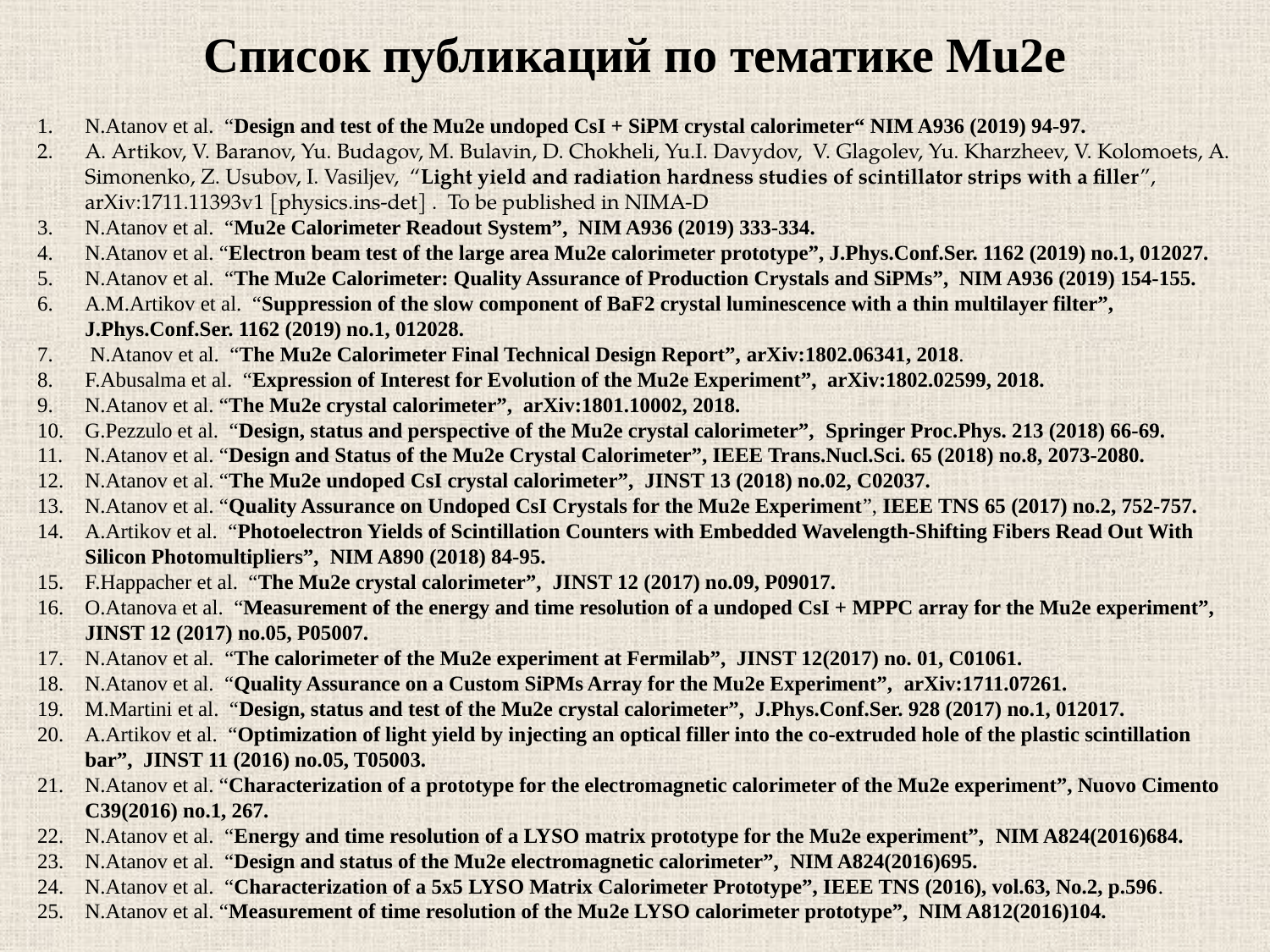

# Список публикаций по тематике Mu2e
N.Atanov et al.  “Design and test of the Mu2e undoped CsI + SiPM crystal calorimeter“ NIM A936 (2019) 94-97.
A. Artikov, V. Baranov, Yu. Budagov, M. Bulavin, D. Chokheli, Yu.I. Davydov,  V. Glagolev, Yu. Kharzheev, V. Kolomoets, A. Simonenko, Z. Usubov, I. Vasiljev,  “Light yield and radiation hardness studies of scintillator strips with a filler”, arXiv:1711.11393v1 [physics.ins-det] .  To be published in NIMA-D
N.Atanov et al.  “Mu2e Calorimeter Readout System”,  NIM A936 (2019) 333-334.
N.Atanov et al. “Electron beam test of the large area Mu2e calorimeter prototype”, J.Phys.Conf.Ser. 1162 (2019) no.1, 012027.
N.Atanov et al.  “The Mu2e Calorimeter: Quality Assurance of Production Crystals and SiPMs”,  NIM A936 (2019) 154-155.
A.M.Artikov et al.  “Suppression of the slow component of BaF2 crystal luminescence with a thin multilayer filter”, J.Phys.Conf.Ser. 1162 (2019) no.1, 012028.
 N.Atanov et al.  “The Mu2e Calorimeter Final Technical Design Report”, arXiv:1802.06341, 2018.
F.Abusalma et al.  “Expression of Interest for Evolution of the Mu2e Experiment”,  arXiv:1802.02599, 2018.
N.Atanov et al. “The Mu2e crystal calorimeter”,  arXiv:1801.10002, 2018.
G.Pezzulo et al.  “Design, status and perspective of the Mu2e crystal calorimeter”,  Springer Proc.Phys. 213 (2018) 66-69.
N.Atanov et al. “Design and Status of the Mu2e Crystal Calorimeter”, IEEE Trans.Nucl.Sci. 65 (2018) no.8, 2073-2080.
N.Atanov et al. “The Mu2e undoped CsI crystal calorimeter”,  JINST 13 (2018) no.02, C02037.
N.Atanov et al. “Quality Assurance on Undoped CsI Crystals for the Mu2e Experiment”, IEEE TNS 65 (2017) no.2, 752-757.
A.Artikov et al.  “Photoelectron Yields of Scintillation Counters with Embedded Wavelength-Shifting Fibers Read Out With Silicon Photomultipliers”,  NIM A890 (2018) 84-95.
F.Happacher et al.  “The Mu2e crystal calorimeter”,  JINST 12 (2017) no.09, P09017.
O.Atanova et al.  “Measurement of the energy and time resolution of a undoped CsI + MPPC array for the Mu2e experiment”, JINST 12 (2017) no.05, P05007.
N.Atanov et al.  “The calorimeter of the Mu2e experiment at Fermilab”,  JINST 12(2017) no. 01, C01061.
N.Atanov et al.  “Quality Assurance on a Custom SiPMs Array for the Mu2e Experiment”,  arXiv:1711.07261.
M.Martini et al.  “Design, status and test of the Mu2e crystal calorimeter”,  J.Phys.Conf.Ser. 928 (2017) no.1, 012017.
A.Artikov et al.  “Optimization of light yield by injecting an optical filler into the co-extruded hole of the plastic scintillation bar”,  JINST 11 (2016) no.05, T05003.
N.Atanov et al. “Characterization of a prototype for the electromagnetic calorimeter of the Mu2e experiment”, Nuovo Cimento C39(2016) no.1, 267.
N.Atanov et al.  “Energy and time resolution of a LYSO matrix prototype for the Mu2e experiment”,  NIM A824(2016)684.
N.Atanov et al.  “Design and status of the Mu2e electromagnetic calorimeter”,  NIM A824(2016)695.
N.Atanov et al.  “Characterization of a 5x5 LYSO Matrix Calorimeter Prototype”, IEEE TNS (2016), vol.63, No.2, p.596.
N.Atanov et al. “Measurement of time resolution of the Mu2e LYSO calorimeter prototype”,  NIM A812(2016)104.